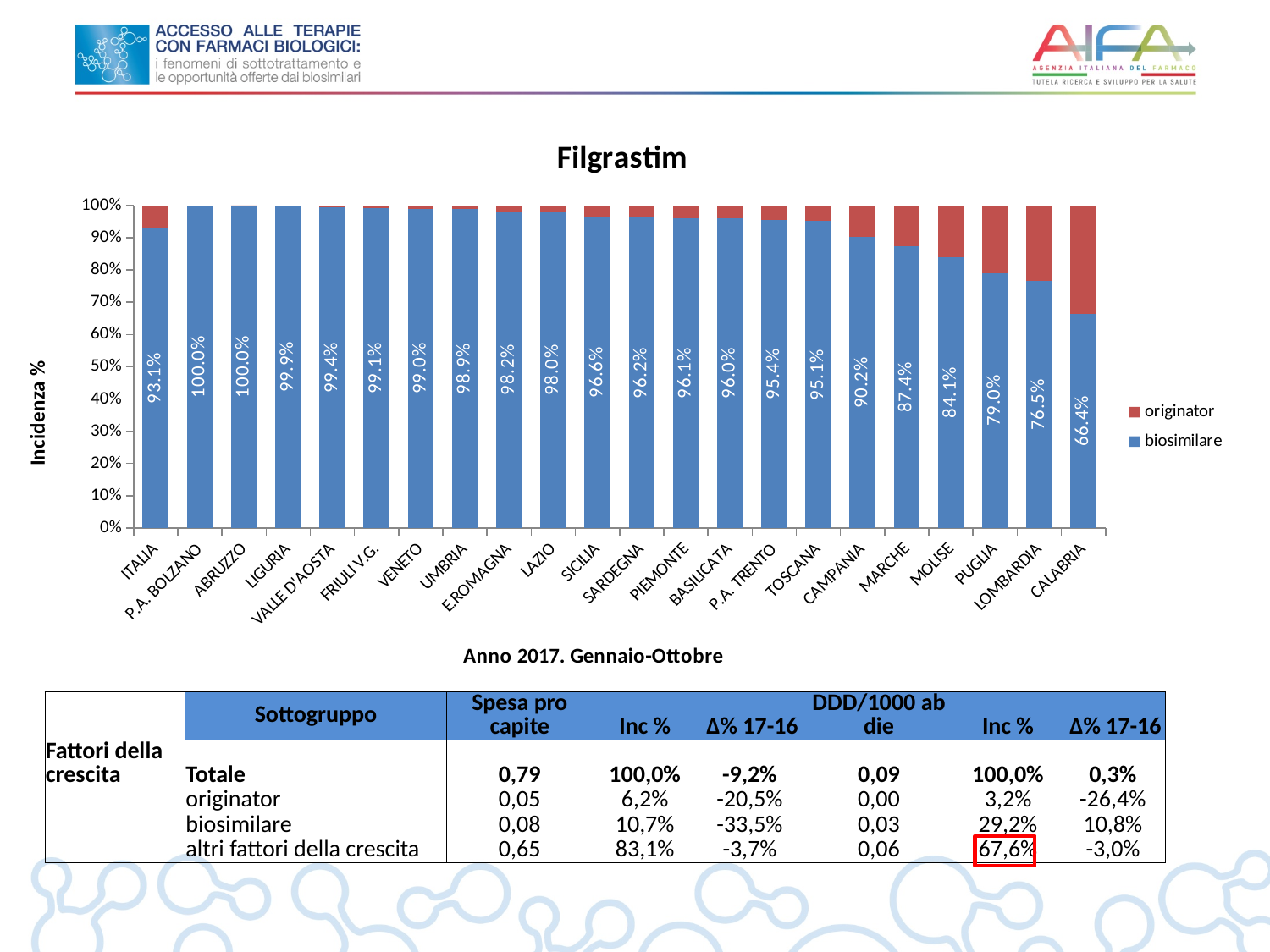

### Chart: Filgrastim

| Category | biosimilare | originator |
|---|---|---|
| ITALIA | 0.930799165303706 | 0.0692008346962946 |
| P.A. BOLZANO | 1.0 | 0.0 |
| ABRUZZO | 0.999845809883588 | 0.000154190116413538 |
| LIGURIA | 0.999464309629033 | 0.000535690370965583 |
| VALLE D'AOSTA | 0.994263862332696 | 0.00573613766730402 |
| FRIULI V.G. | 0.990894731952058 | 0.00910526804794202 |
| VENETO | 0.990189478932933 | 0.00981052106706557 |
| UMBRIA | 0.988733693503756 | 0.0112663064962446 |
| E.ROMAGNA | 0.982219365895456 | 0.0177806341045416 |
| LAZIO | 0.979698043308884 | 0.0203019566911192 |
| SICILIA | 0.966268545301857 | 0.0337314546981431 |
| SARDEGNA | 0.9618040958501 | 0.0381959041499009 |
| PIEMONTE | 0.96058824370914 | 0.0394117562908602 |
| BASILICATA | 0.96028880866426 | 0.0397111913357401 |
| P.A. TRENTO | 0.954436875165886 | 0.045563124834115 |
| TOSCANA | 0.951410490185563 | 0.0485895098144374 |
| CAMPANIA | 0.902033468897925 | 0.0979665311020735 |
| MARCHE | 0.873737112066733 | 0.126262887933268 |
| MOLISE | 0.840814196242172 | 0.159185803757829 |
| PUGLIA | 0.790186327961176 | 0.209813672038823 |
| LOMBARDIA | 0.765275551233873 | 0.23472444876613 |
| CALABRIA | 0.663883495145631 | 0.33611650485437 |
|  | Sottogruppo | Spesa pro capite | Inc % | Δ% 17-16 | DDD/1000 ab die | Inc % | Δ% 17-16 |
| --- | --- | --- | --- | --- | --- | --- | --- |
| Fattori della crescita | Totale | 0,79 | 100,0% | -9,2% | 0,09 | 100,0% | 0,3% |
|  | originator | 0,05 | 6,2% | -20,5% | 0,00 | 3,2% | -26,4% |
|  | biosimilare | 0,08 | 10,7% | -33,5% | 0,03 | 29,2% | 10,8% |
|  | altri fattori della crescita | 0,65 | 83,1% | -3,7% | 0,06 | 67,6% | -3,0% |